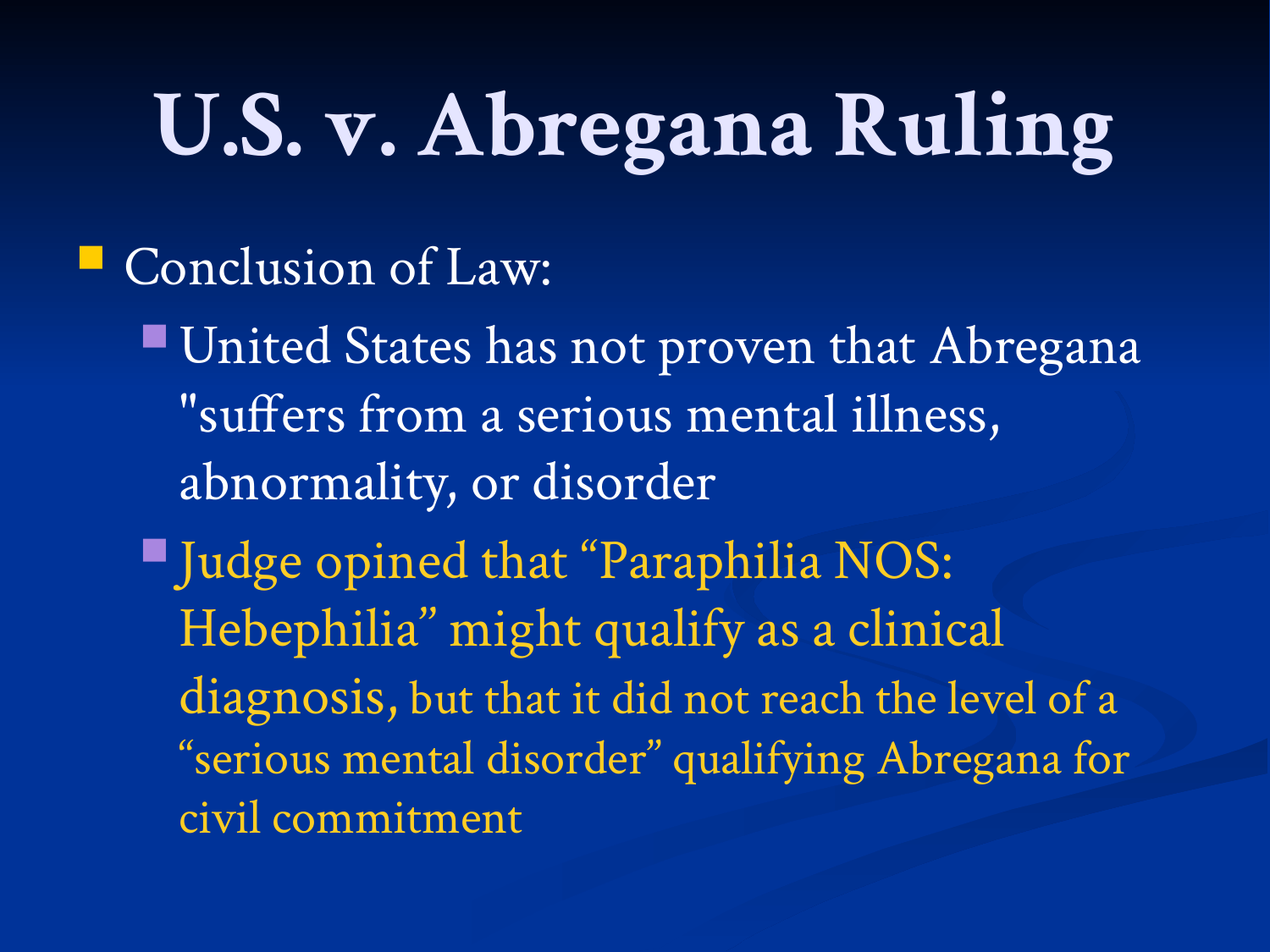

# U.S. v. Abregana Ruling
Conclusion of Law:
United States has not proven that Abregana "suffers from a serious mental illness, abnormality, or disorder
Judge opined that ‘‘Paraphilia NOS: Hebephilia’’ might qualify as a clinical diagnosis, but that it did not reach the level of a ‘‘serious mental disorder’’ qualifying Abregana for civil commitment